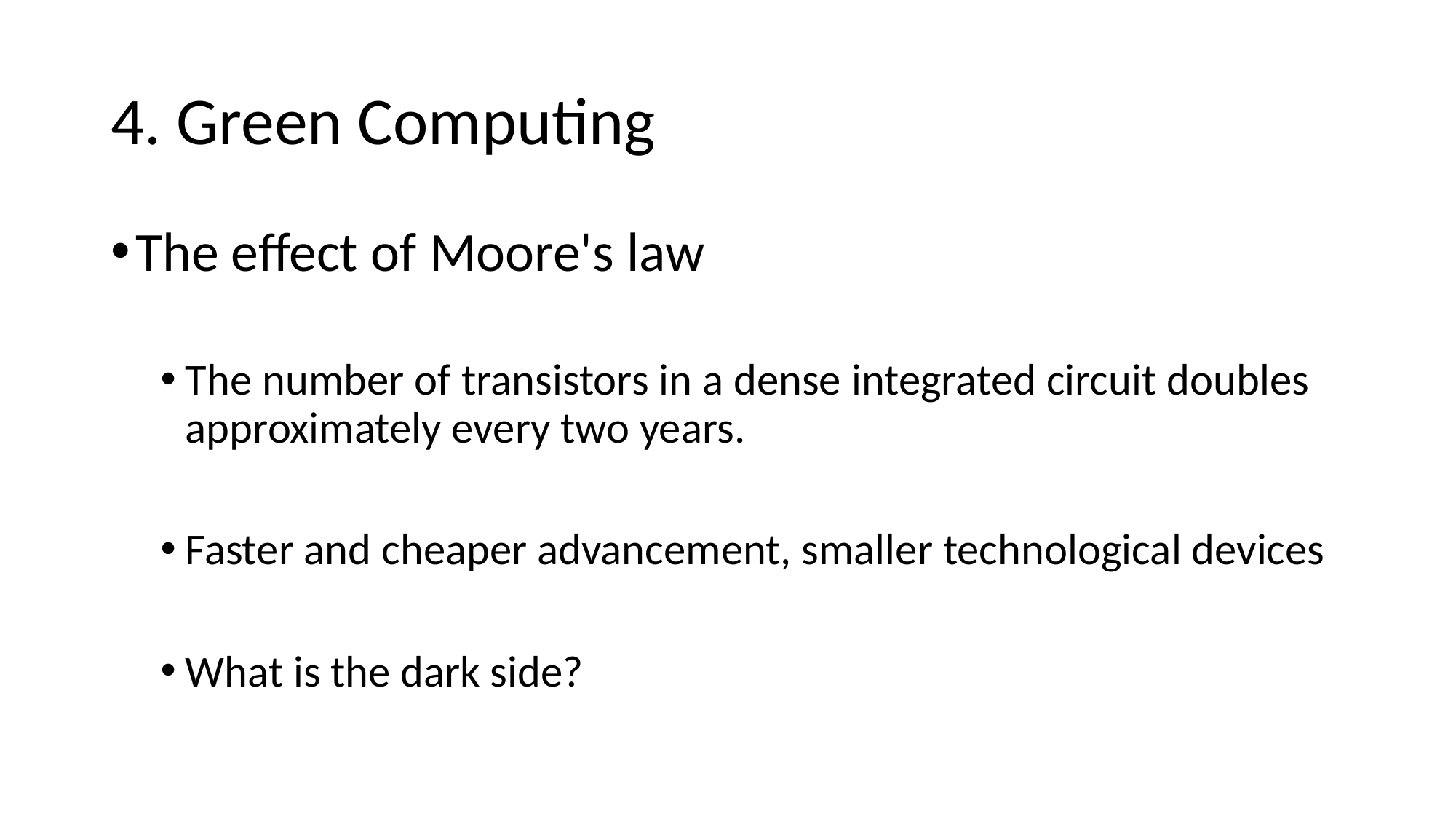

# 4. Green Computing
The effect of Moore's law

The number of transistors in a dense integrated circuit doubles approximately every two years.

Faster and cheaper advancement, smaller technological devices

What is the dark side?